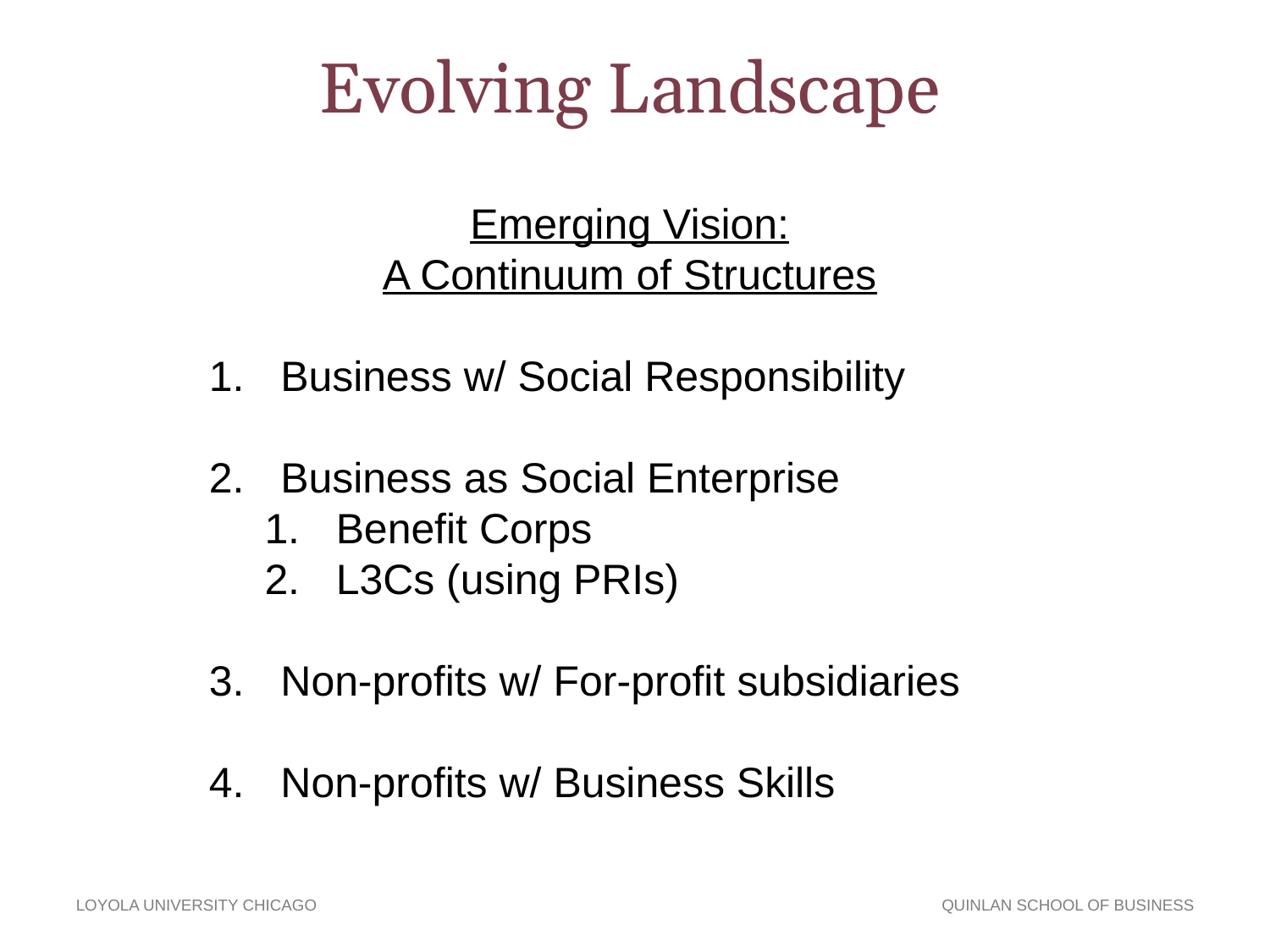

Evolving Landscape
Emerging Vision:
A Continuum of Structures
Business w/ Social Responsibility
Business as Social Enterprise
Benefit Corps
L3Cs (using PRIs)
Non-profits w/ For-profit subsidiaries
Non-profits w/ Business Skills
LOYOLA UNIVERSITY CHICAGO
QUINLAN SCHOOL OF BUSINESS